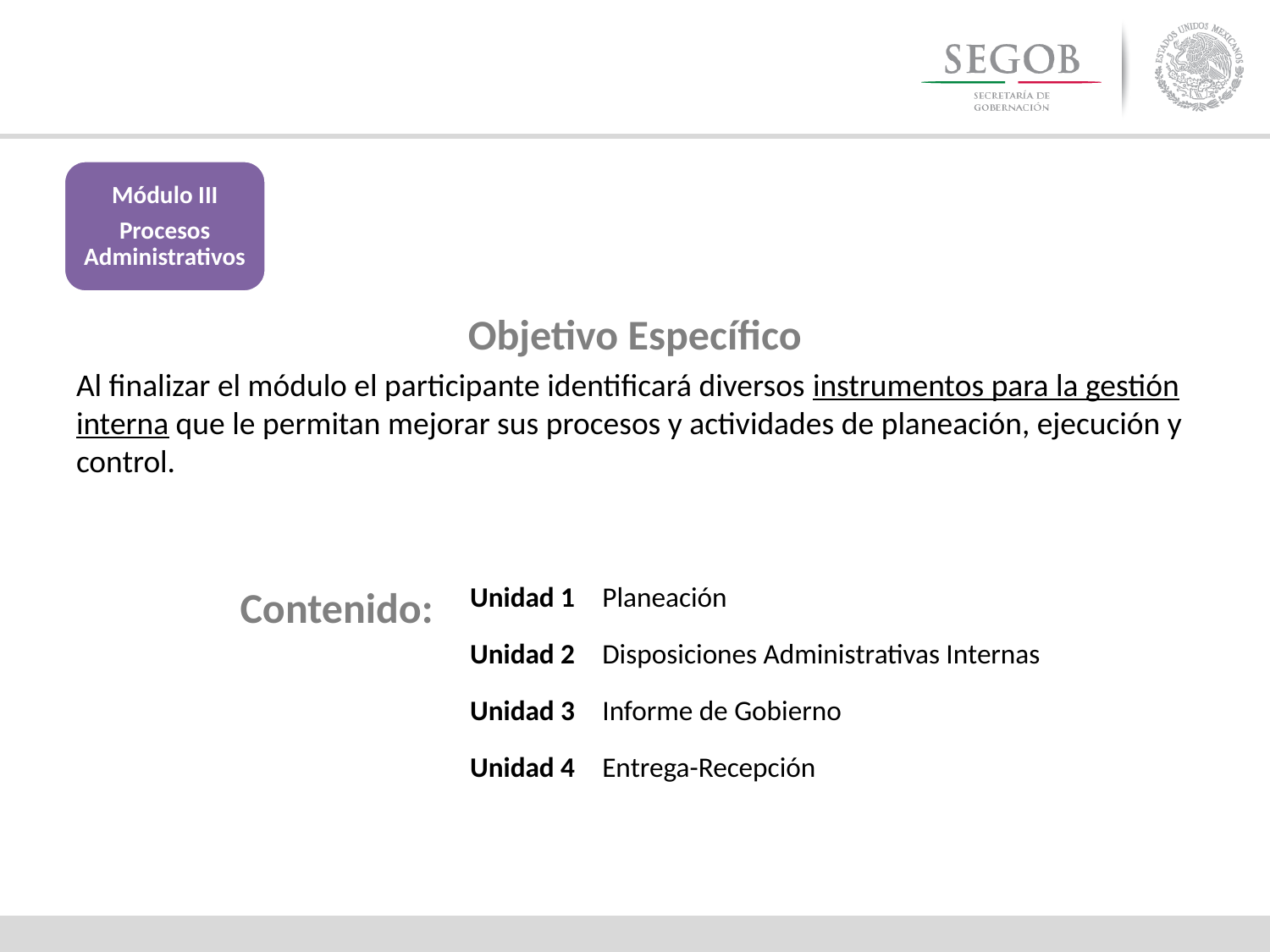

Módulo III
Procesos Administrativos
Objetivo Específico
Al finalizar el módulo el participante identificará diversos instrumentos para la gestión interna que le permitan mejorar sus procesos y actividades de planeación, ejecución y control.

Contenido:
| Unidad 1 | Planeación |
| --- | --- |
|  |  |
| Unidad 2 | Disposiciones Administrativas Internas |
|  |  |
| Unidad 3 | Informe de Gobierno |
|  |  |
| Unidad 4 | Entrega-Recepción |